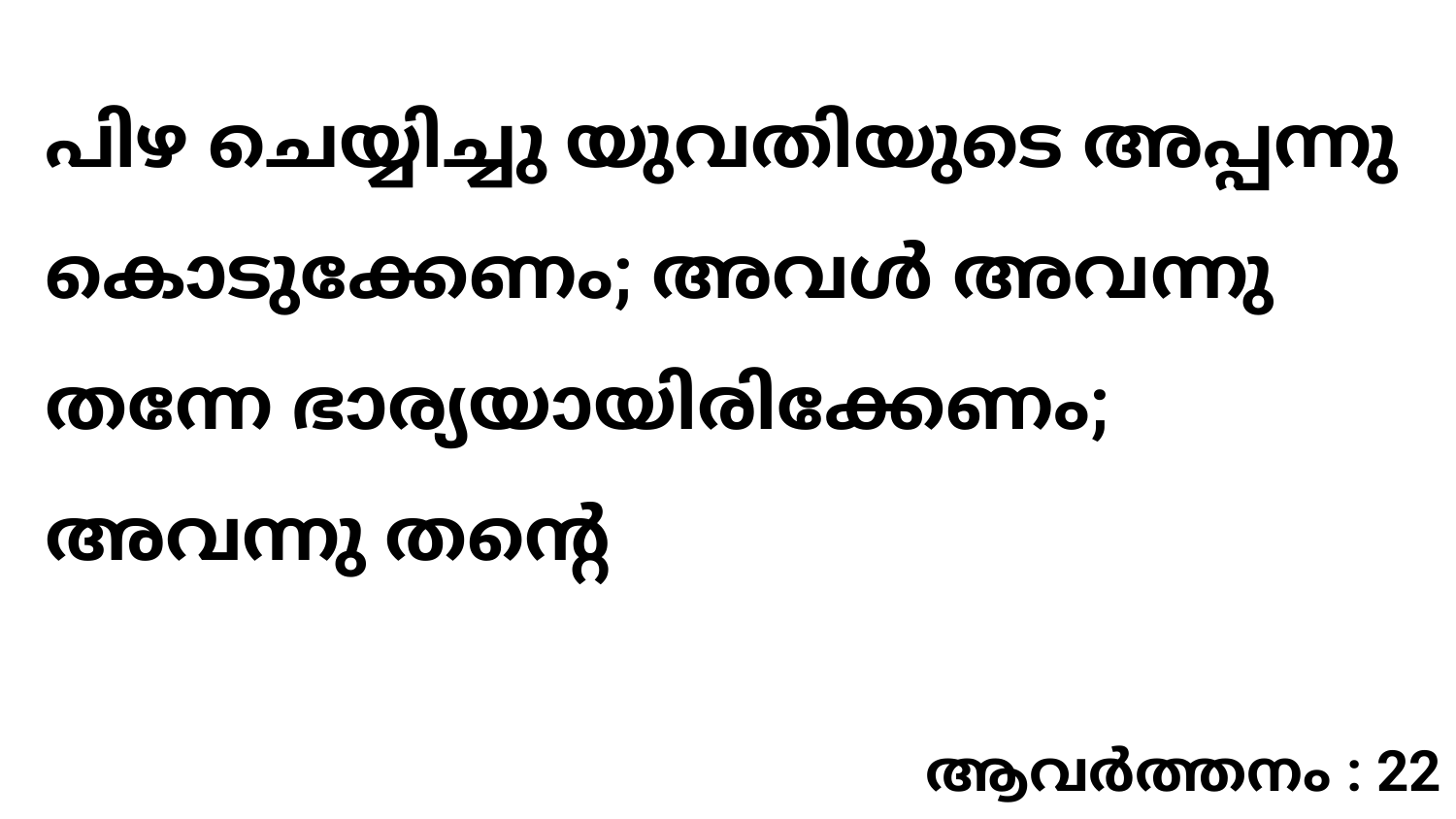

പിഴ ചെയ്യിച്ചു യുവതിയുടെ അപ്പന്നു കൊടുക്കേണം; അവൾ അവന്നു തന്നേ ഭാര്യയായിരിക്കേണം; അവന്നു തന്റെ
ആവർത്തനം : 22